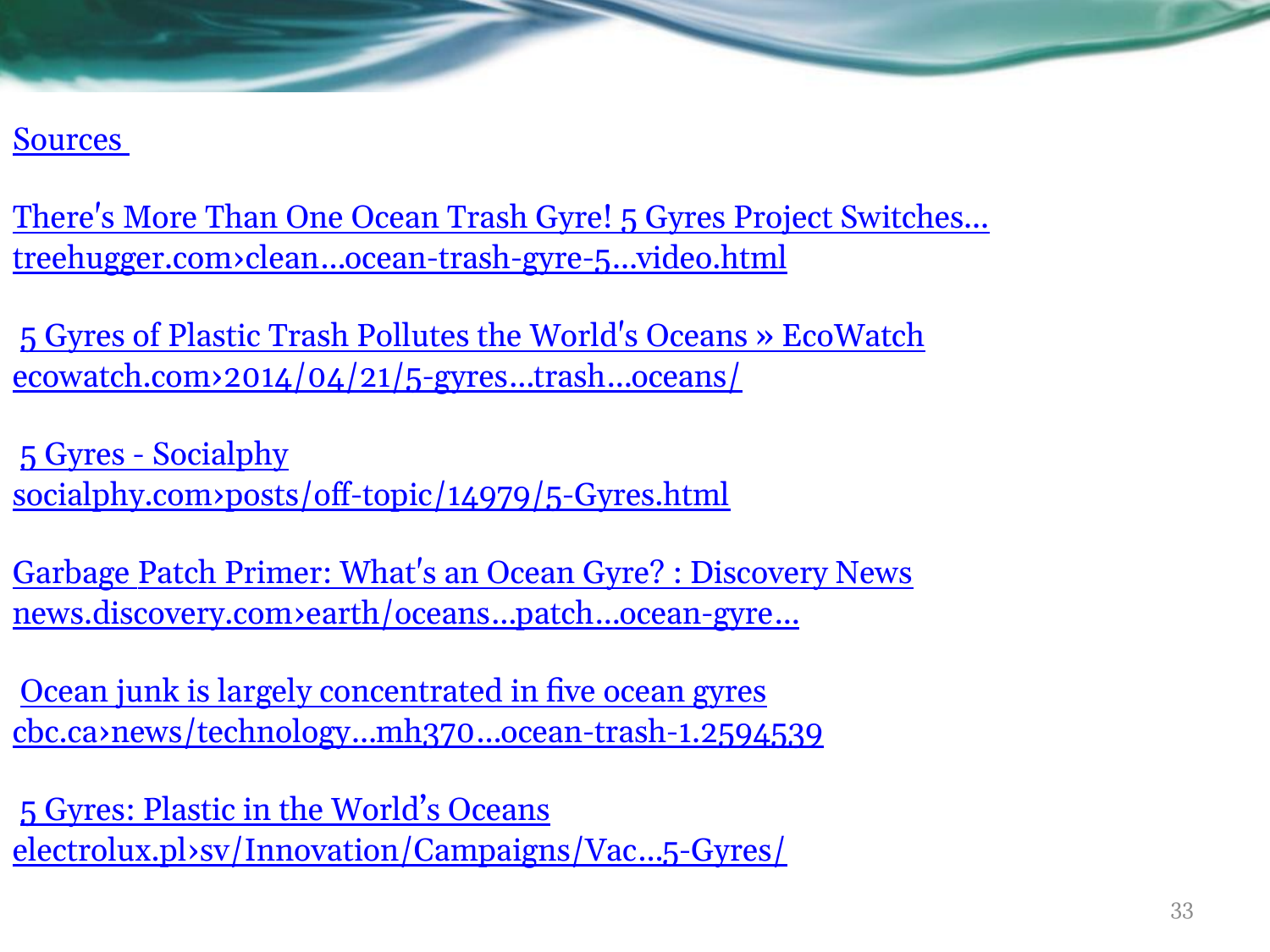

Sources

There's More Than One Ocean Trash Gyre! 5 Gyres Project Switches...
treehugger.com›clean…ocean-trash-gyre-5…video.html

 5 Gyres of Plastic Trash Pollutes the World's Oceans » EcoWatch
ecowatch.com›2014/04/21/5-gyres…trash…oceans/

 5 Gyres - Socialphy
socialphy.com›posts/off-topic/14979/5-Gyres.html

Garbage Patch Primer: What's an Ocean Gyre? : Discovery News
news.discovery.com›earth/oceans…patch…ocean-gyre…

 Ocean junk is largely concentrated in five ocean gyres
cbc.ca›news/technology…mh370…ocean-trash-1.2594539

 5 Gyres: Plastic in the World’s Oceans
electrolux.pl›sv/Innovation/Campaigns/Vac…5-Gyres/
33